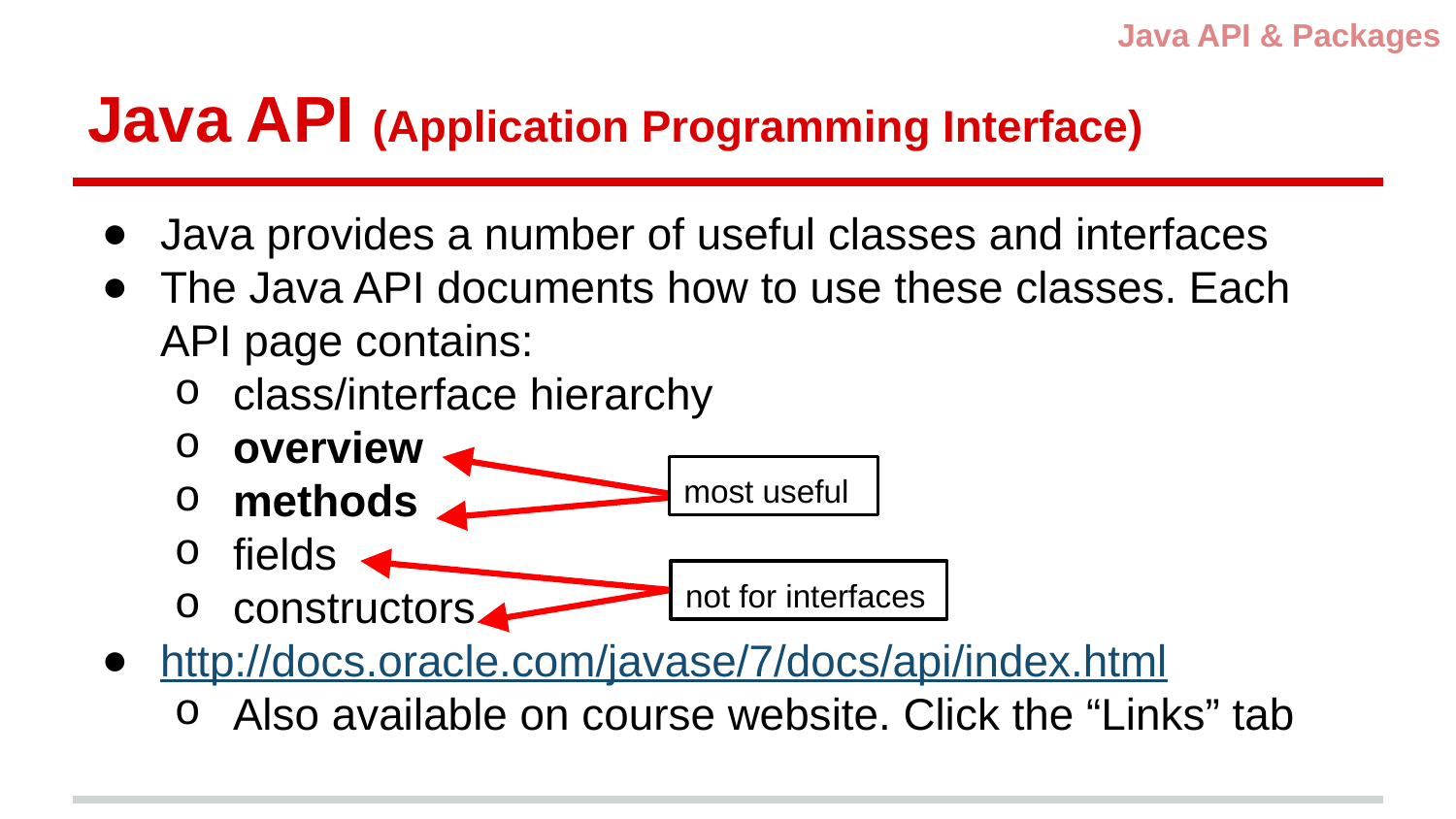

Java API & Packages
# Java API (Application Programming Interface)
Java provides a number of useful classes and interfaces
The Java API documents how to use these classes. Each API page contains:
class/interface hierarchy
overview
methods
fields
constructors
http://docs.oracle.com/javase/7/docs/api/index.html
Also available on course website. Click the “Links” tab
most useful
not for interfaces